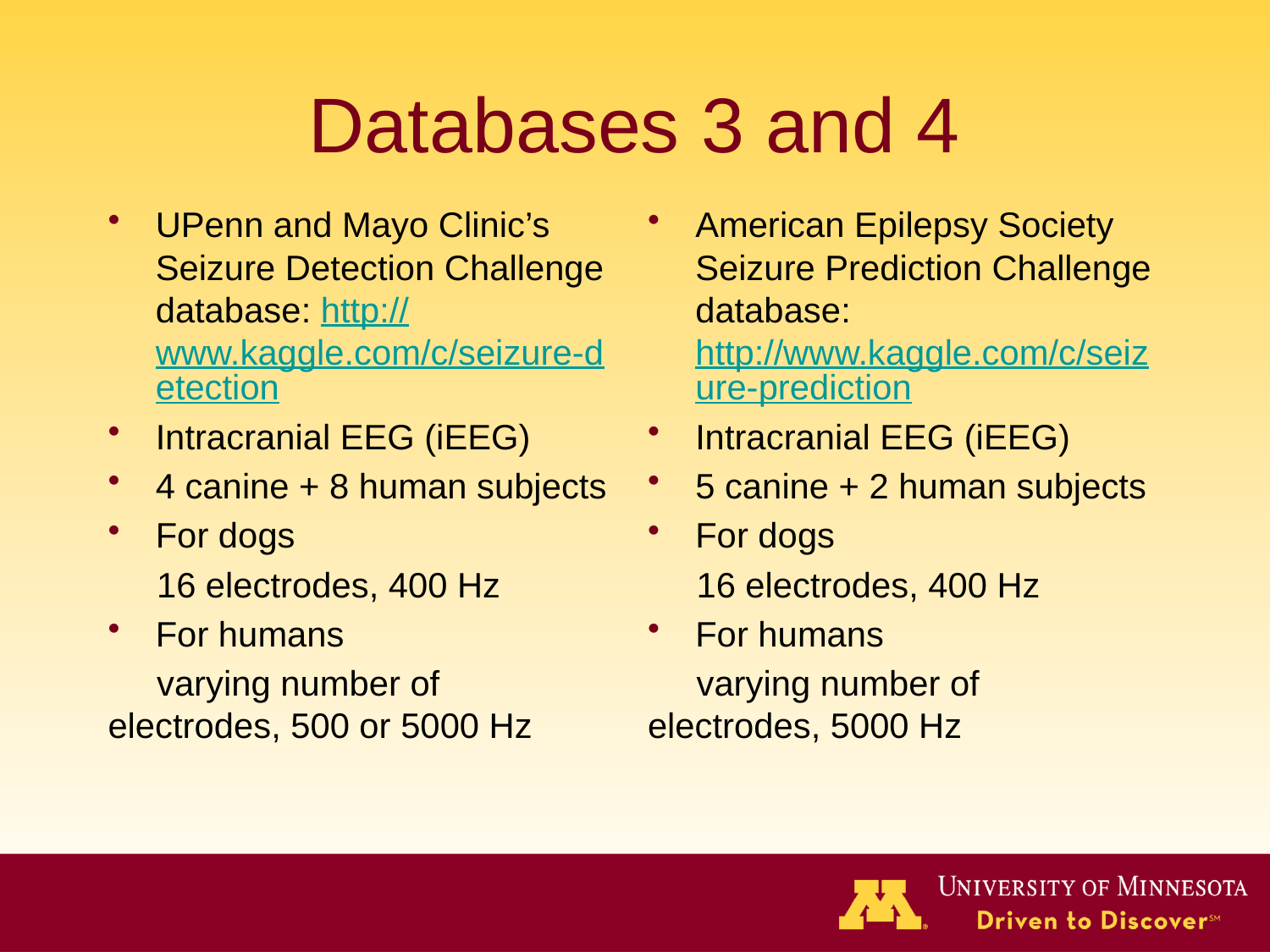

# Databases 3 and 4
UPenn and Mayo Clinic’s Seizure Detection Challenge database: http://www.kaggle.com/c/seizure-detection
Intracranial EEG (iEEG)
4 canine + 8 human subjects
For dogs
     16 electrodes, 400 Hz
For humans
     varying number of electrodes, 500 or 5000 Hz

American Epilepsy Society Seizure Prediction Challenge database:    http://www.kaggle.com/c/seizure-prediction
Intracranial EEG (iEEG)
5 canine + 2 human subjects
For dogs
     16 electrodes, 400 Hz
For humans
     varying number of electrodes, 5000 Hz